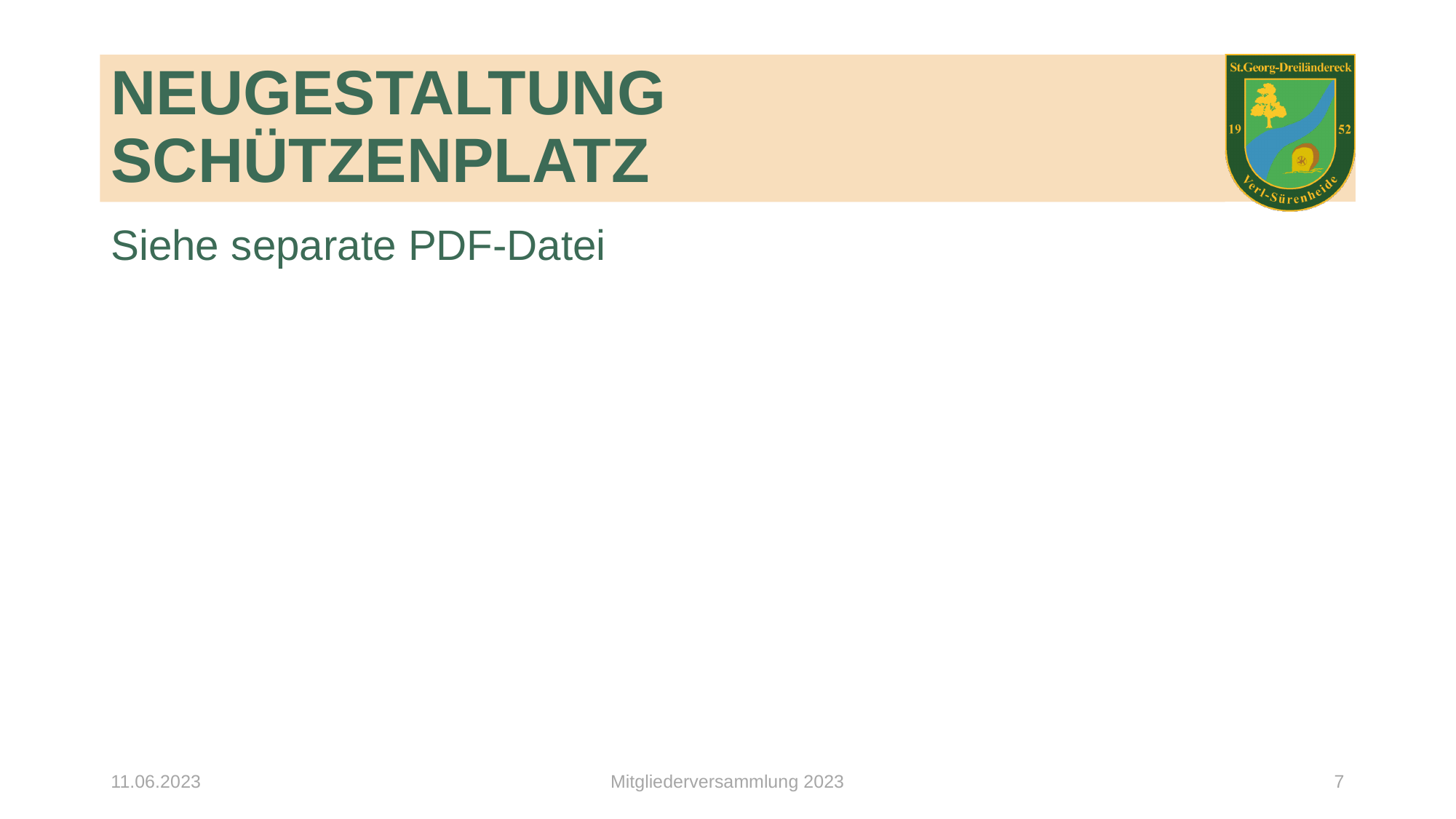

# Neugestaltung Schützenplatz
Siehe separate PDF-Datei
11.06.2023
Mitgliederversammlung 2023
7